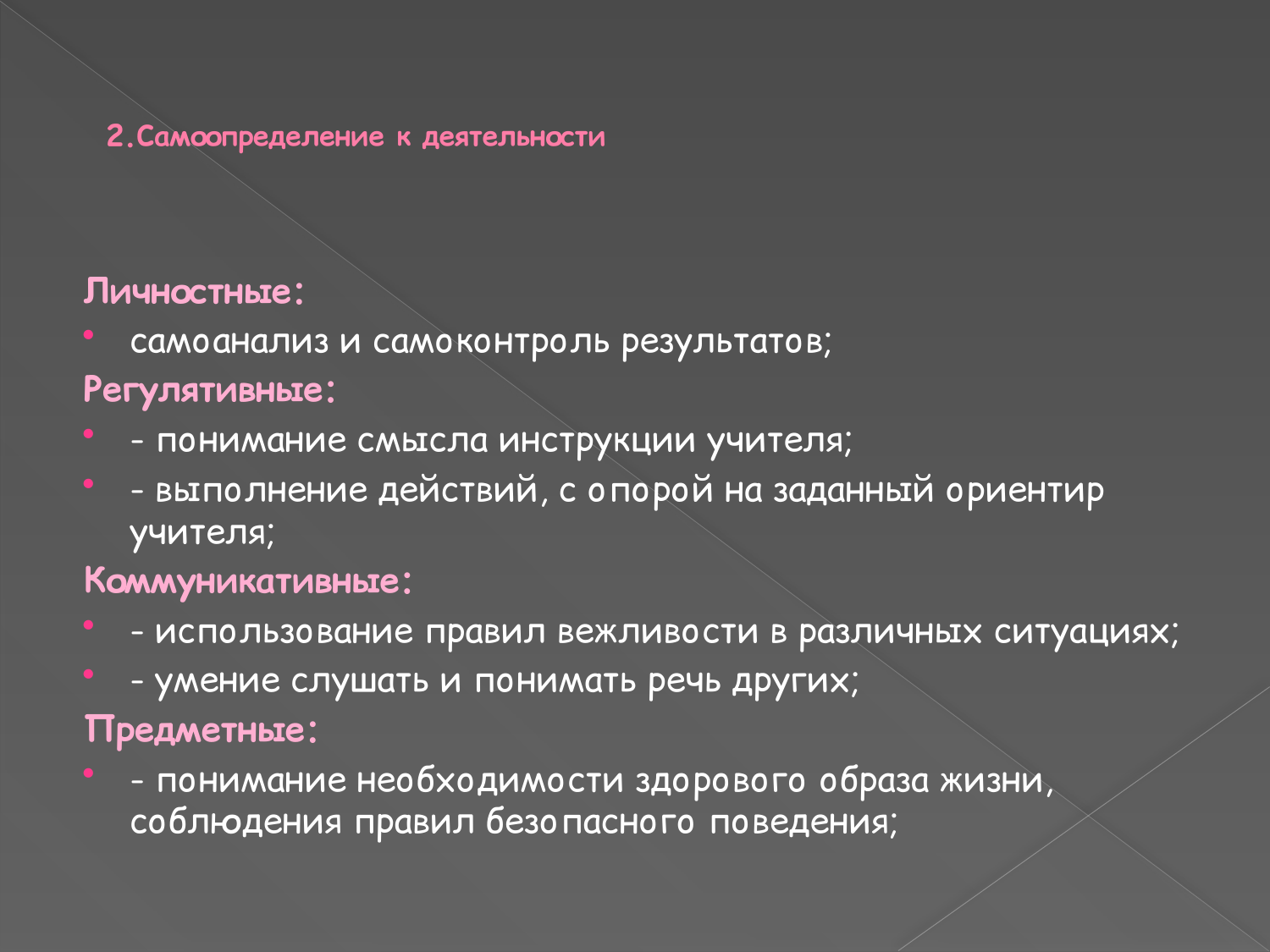

# 2.Самоопределение к деятельности
Личностные:
самоанализ и самоконтроль результатов;
Регулятивные:
- понимание смысла инструкции учителя;
- выполнение действий, с опорой на заданный ориентир учителя;
Коммуникативные:
- использование правил вежливости в различных ситуациях;
- умение слушать и понимать речь других;
Предметные:
- понимание необходимости здорового образа жизни, соблюдения правил безопасного поведения;